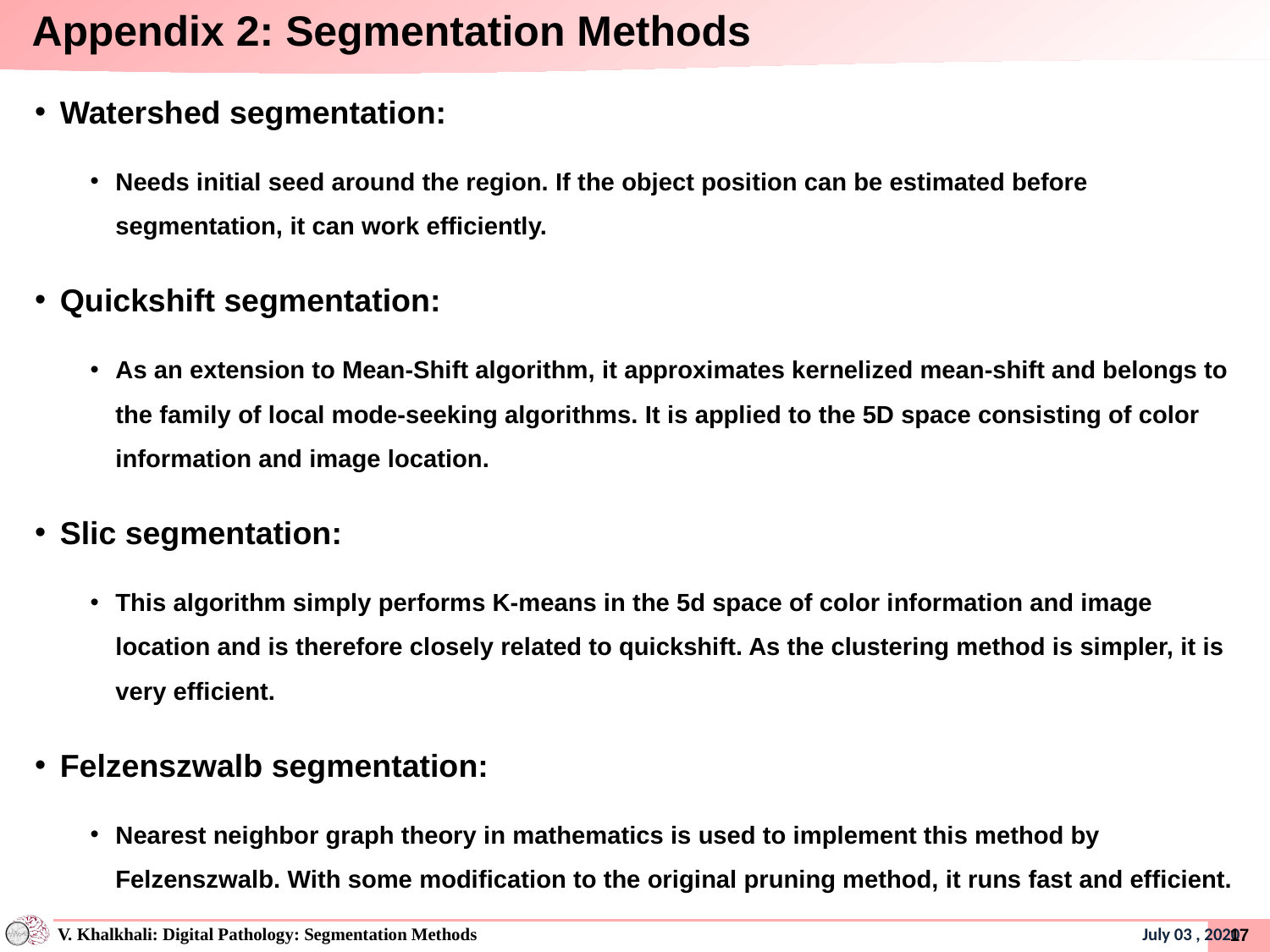

# Appendix 2: Segmentation Methods
Watershed segmentation:
Needs initial seed around the region. If the object position can be estimated before segmentation, it can work efficiently.
Quickshift segmentation:
As an extension to Mean-Shift algorithm, it approximates kernelized mean-shift and belongs to the family of local mode-seeking algorithms. It is applied to the 5D space consisting of color information and image location.
Slic segmentation:
This algorithm simply performs K-means in the 5d space of color information and image location and is therefore closely related to quickshift. As the clustering method is simpler, it is very efficient.
Felzenszwalb segmentation:
Nearest neighbor graph theory in mathematics is used to implement this method by Felzenszwalb. With some modification to the original pruning method, it runs fast and efficient.